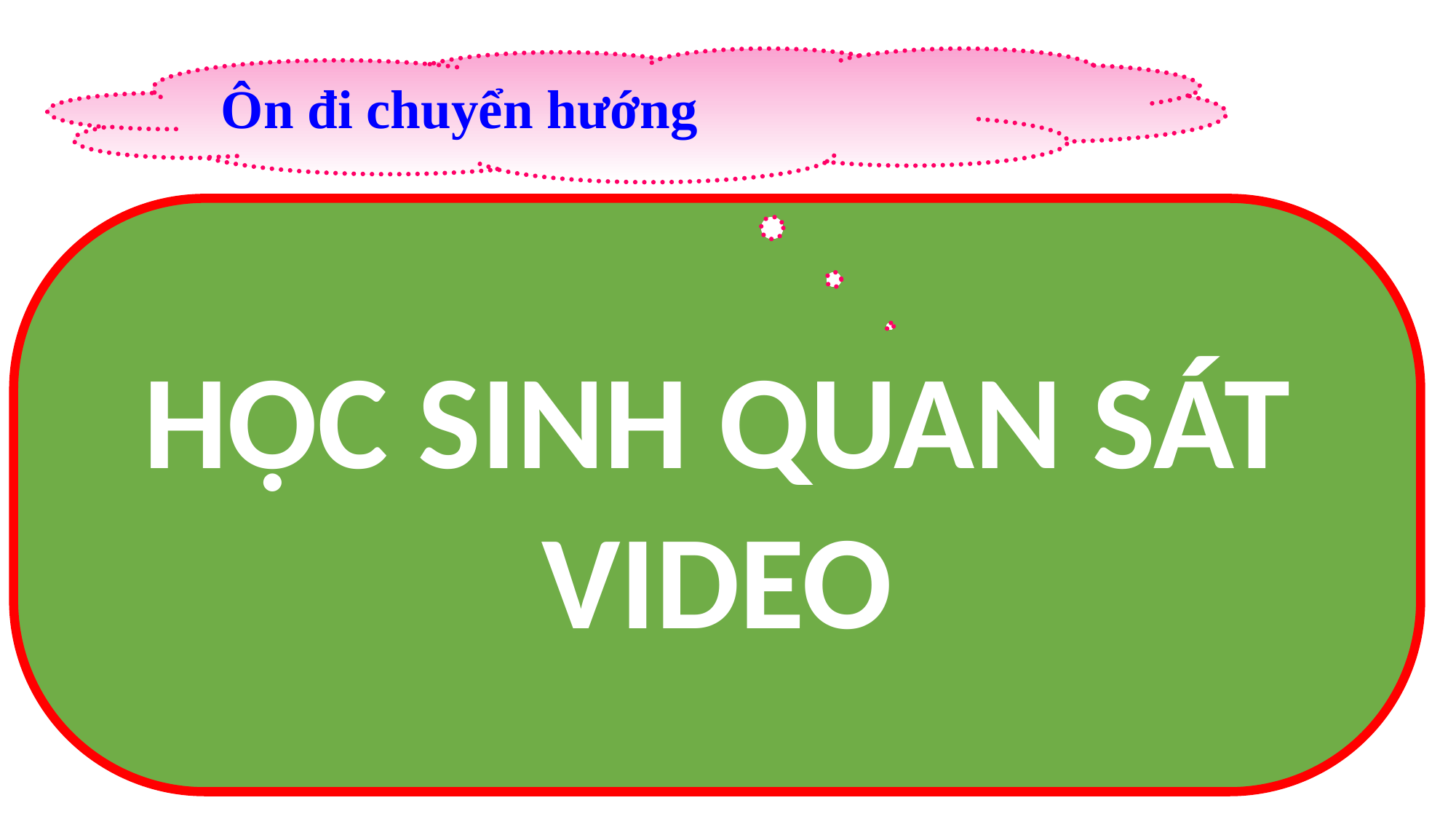

Ôn đi chuyển hướng
HỌC SINH QUAN SÁT VIDEO